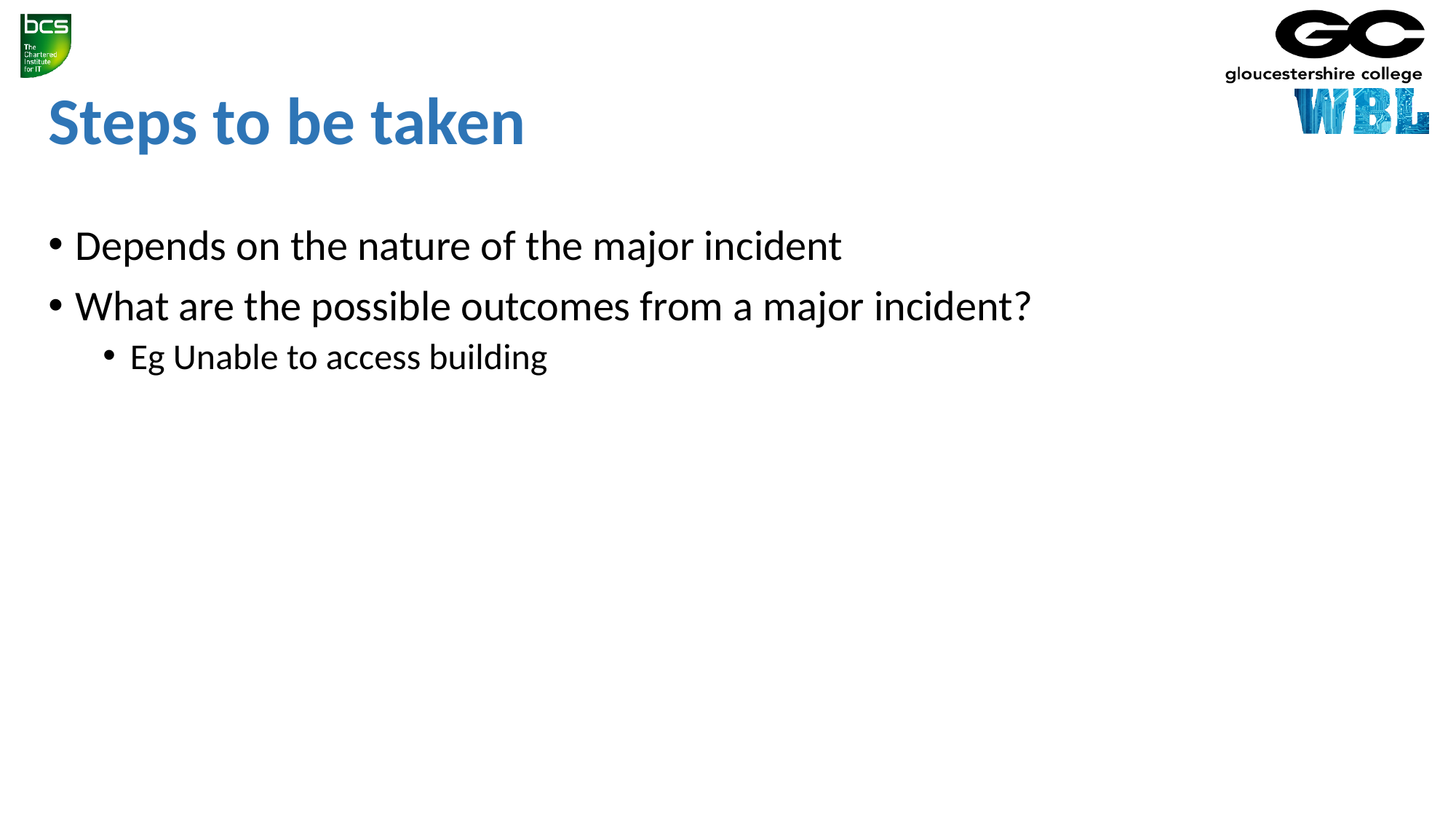

# Steps to be taken
Depends on the nature of the major incident
What are the possible outcomes from a major incident?
Eg Unable to access building